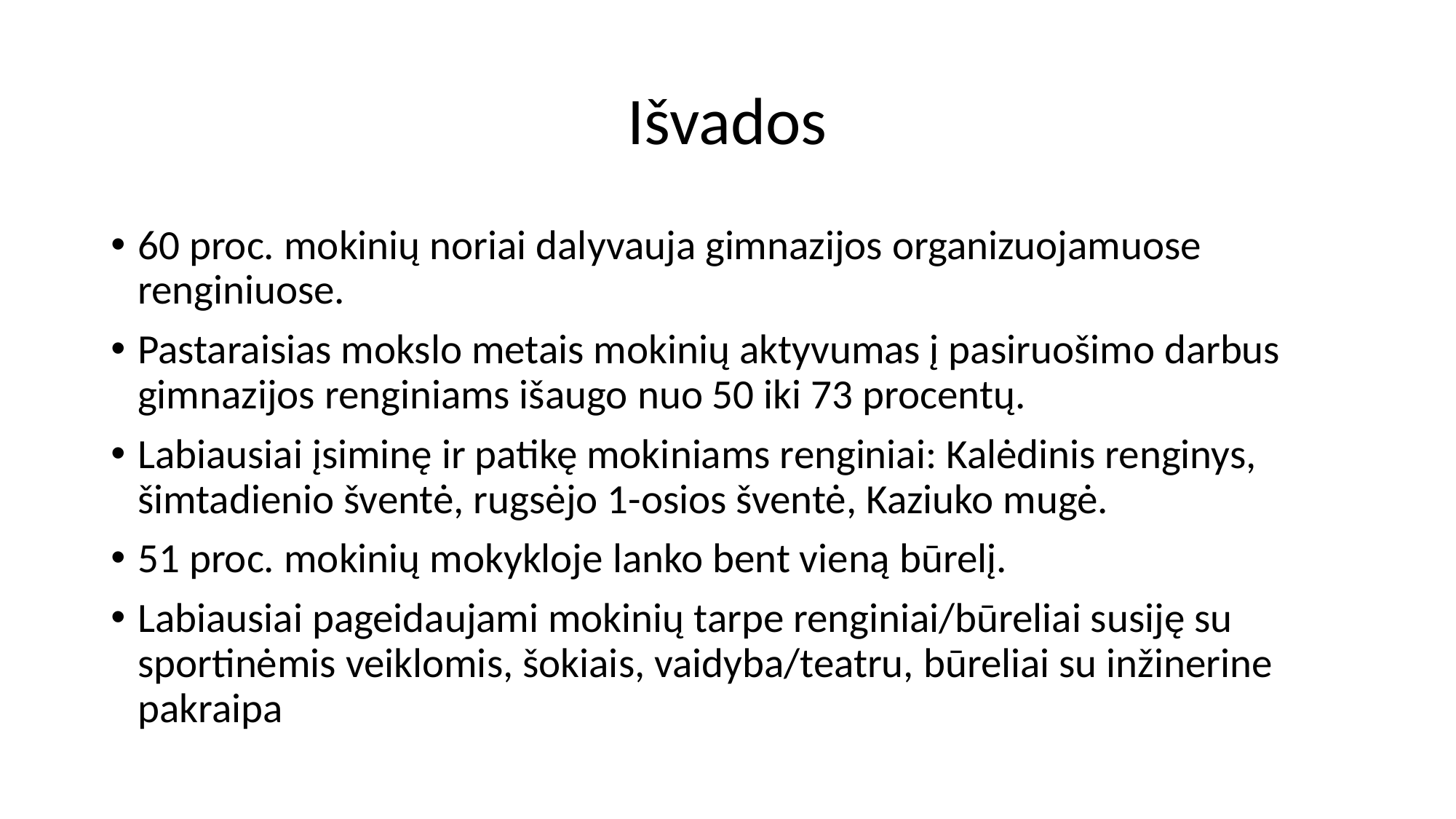

# Išvados
60 proc. mokinių noriai dalyvauja gimnazijos organizuojamuose renginiuose.
Pastaraisias mokslo metais mokinių aktyvumas į pasiruošimo darbus gimnazijos renginiams išaugo nuo 50 iki 73 procentų.
Labiausiai įsiminę ir patikę mokiniams renginiai: Kalėdinis renginys, šimtadienio šventė, rugsėjo 1-osios šventė, Kaziuko mugė.
51 proc. mokinių mokykloje lanko bent vieną būrelį.
Labiausiai pageidaujami mokinių tarpe renginiai/būreliai susiję su sportinėmis veiklomis, šokiais, vaidyba/teatru, būreliai su inžinerine pakraipa